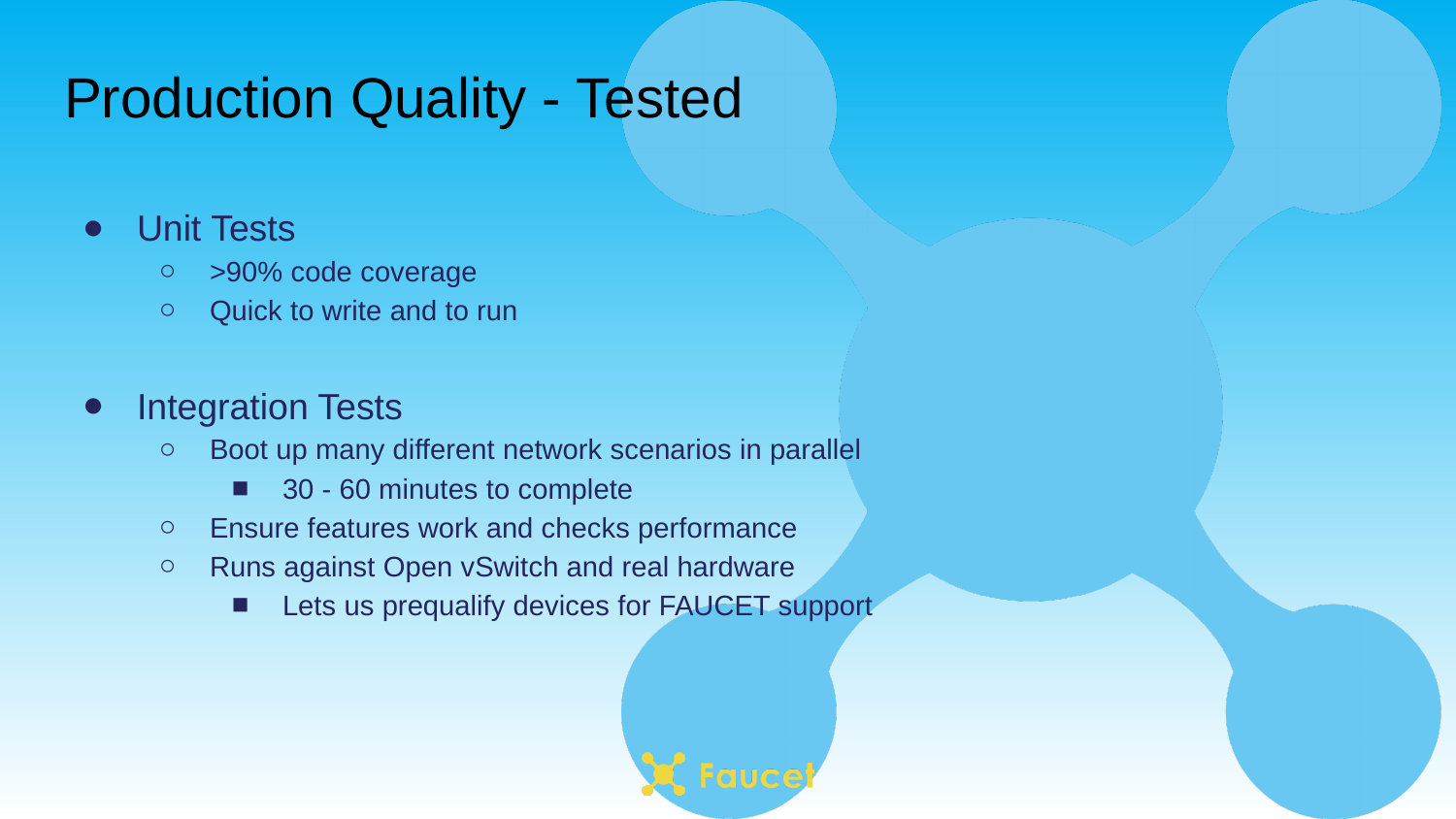

# Production Quality - Tested
Unit Tests
>90% code coverage
Quick to write and to run

Integration Tests
Boot up many different network scenarios in parallel
30 - 60 minutes to complete
Ensure features work and checks performance
Runs against Open vSwitch and real hardware
Lets us prequalify devices for FAUCET support